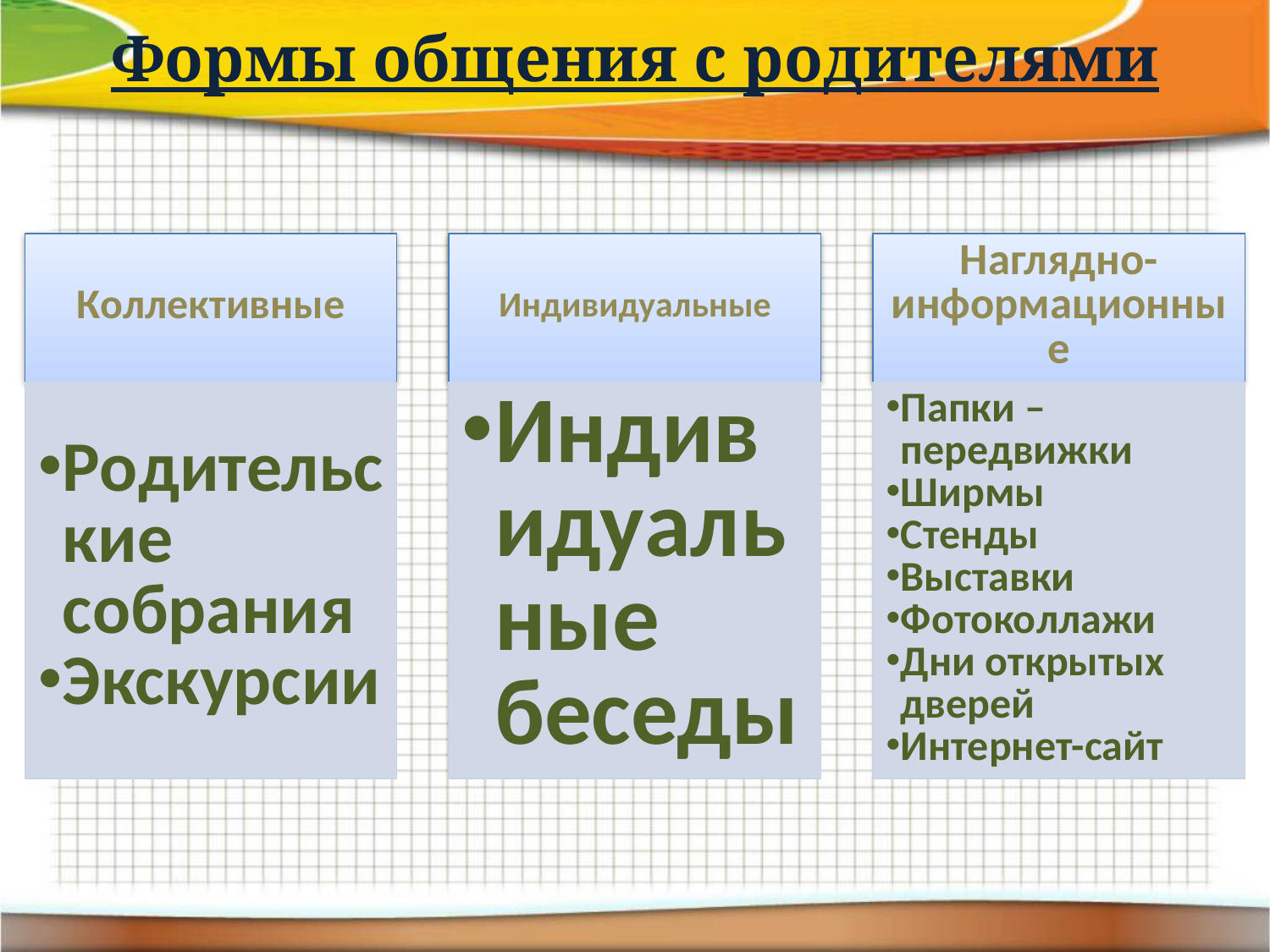

# Формы общения с родителями
Коллективные
Индивидуальные
Наглядно-информационные
Папки –передвижки
Ширмы
Стенды
Выставки
Фотоколлажи
Дни открытых дверей
Интернет-сайт
Индивидуальные беседы
Родительские собрания
Экскурсии